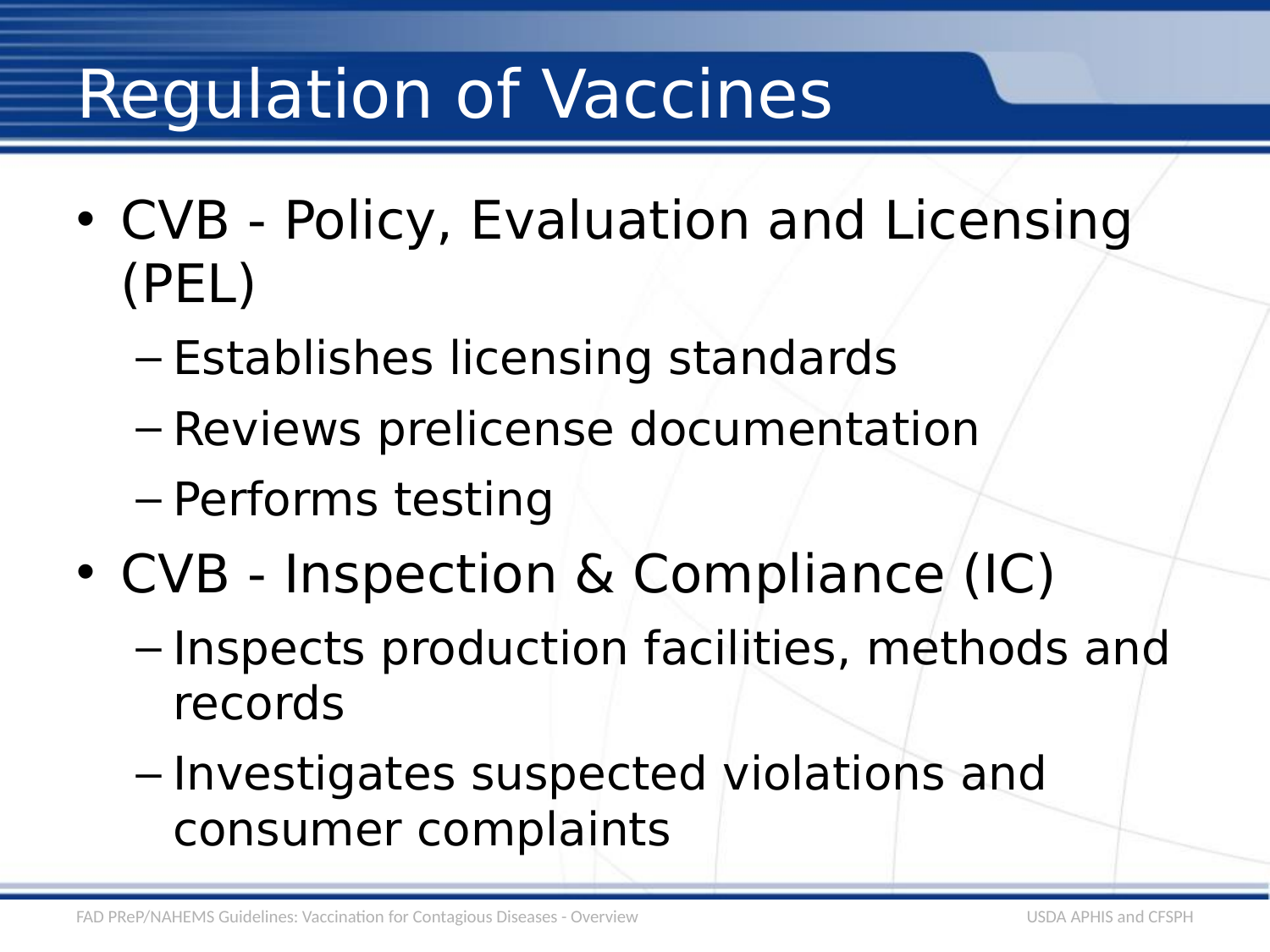

# Regulation of Vaccines
CVB - Policy, Evaluation and Licensing (PEL)
Establishes licensing standards
Reviews prelicense documentation
Performs testing
CVB - Inspection & Compliance (IC)
Inspects production facilities, methods and records
Investigates suspected violations and consumer complaints
FAD PReP/NAHEMS Guidelines: Vaccination for Contagious Diseases - Overview
USDA APHIS and CFSPH